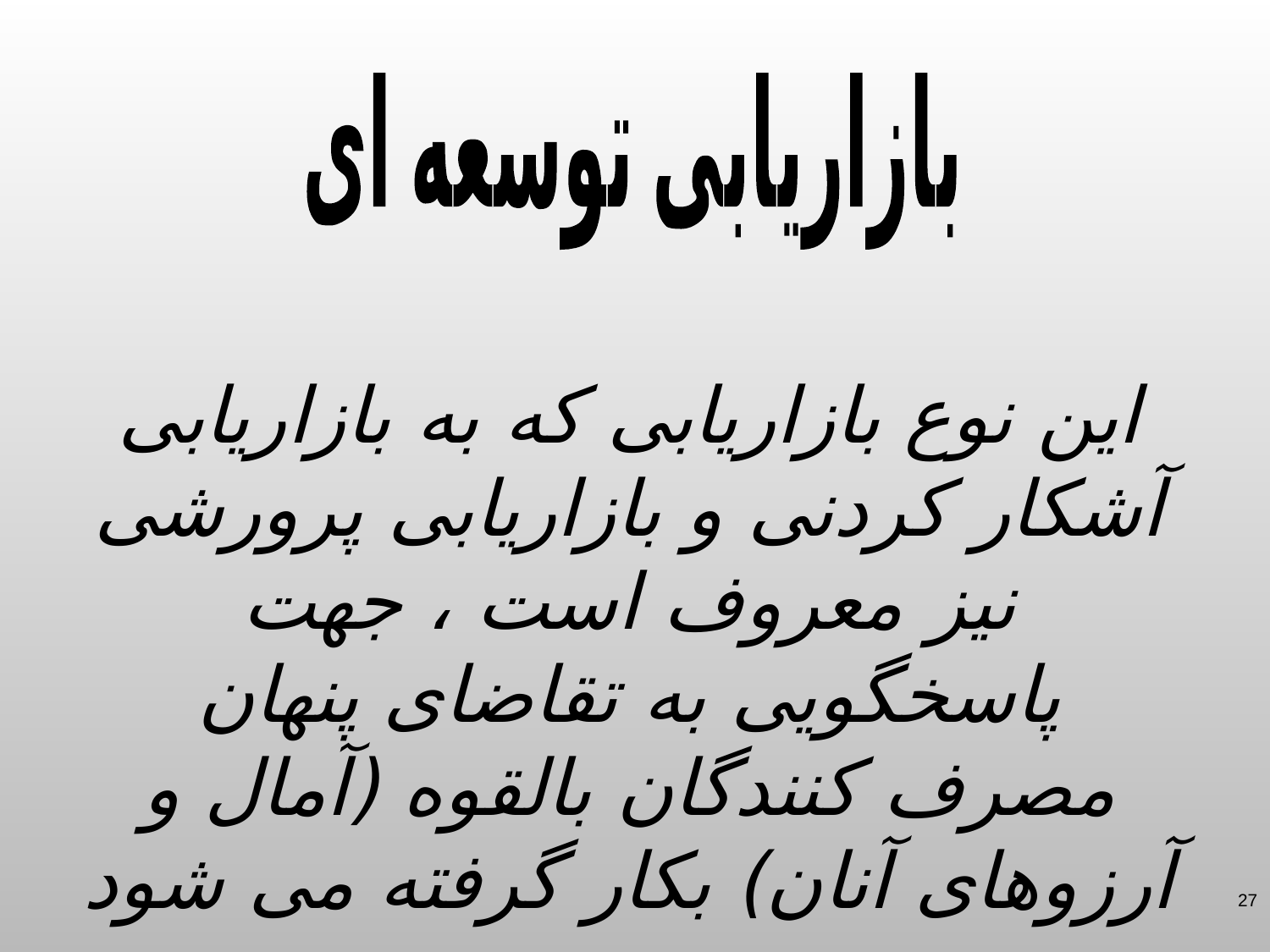

بازاریابی توسعه ای
این نوع بازاریابی که به بازاریابی آشکار کردنی و بازاریابی پرورشی نیز معروف است ، جهت پاسخگویی به تقاضای پنهان مصرف کنندگان بالقوه (آمال و آرزوهای آنان) بکار گرفته می شود
27